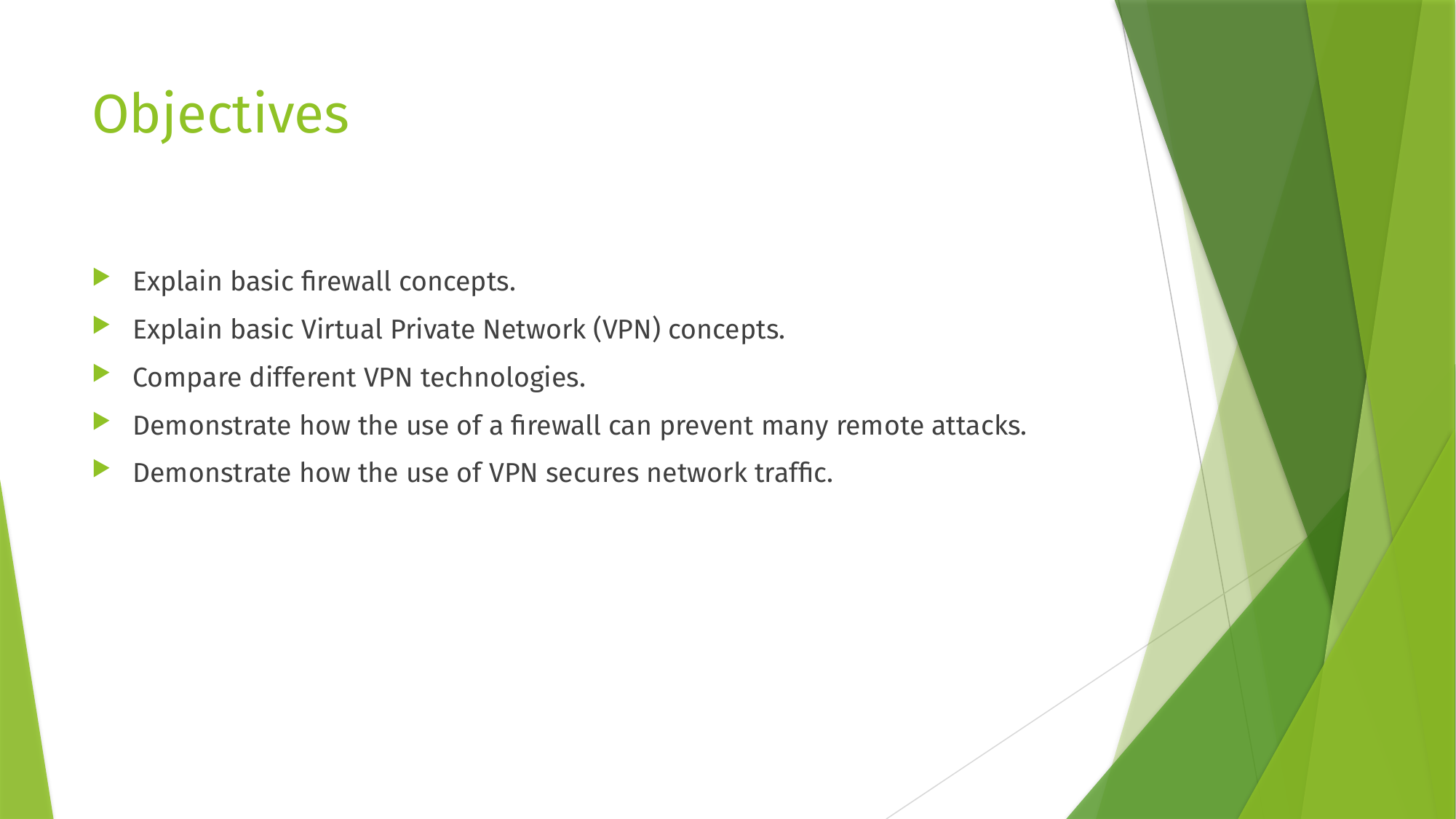

# Objectives
Explain basic firewall concepts.
Explain basic Virtual Private Network (VPN) concepts.
Compare different VPN technologies.
Demonstrate how the use of a firewall can prevent many remote attacks.
Demonstrate how the use of VPN secures network traffic.